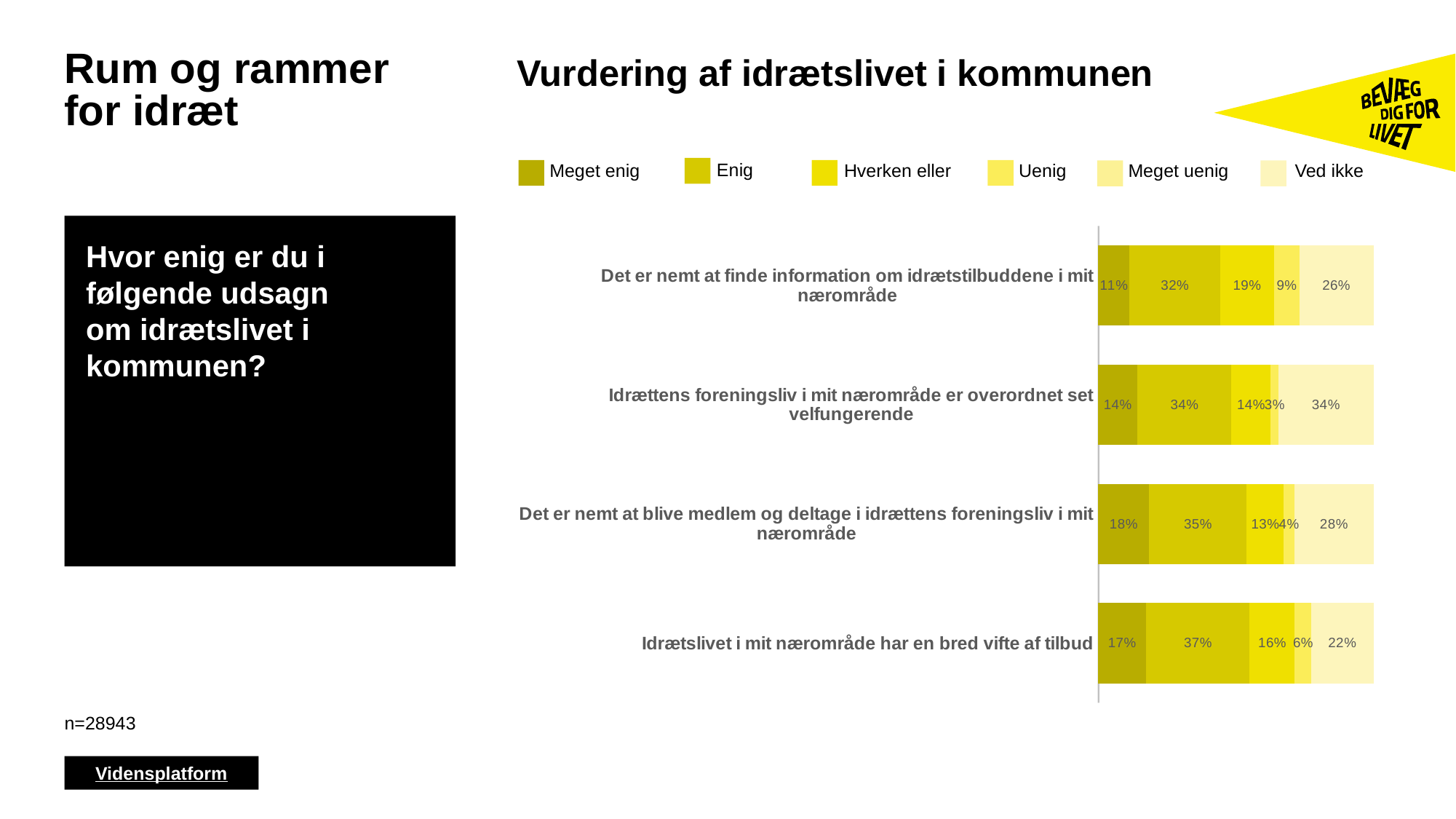

# Rum og rammer for idræt
Vurdering af idrætslivet i kommunen
Enig
Hverken eller
Meget enig
Uenig
Meget uenig
Ved ikke

Hvor enig er du i følgende udsagn om idrætslivet i kommunen?

### Chart

| Category | Meget enig | Enig | Hverken eller | Uenig | Ved ikke |
|---|---|---|---|---|---|
| Idrætslivet i mit nærområde har en bred vifte af tilbud | 17.0 | 37.0 | 16.0 | 6.0 | 22.0 |
| Det er nemt at blive medlem og deltage i idrættens foreningsliv i mit nærområde | 18.0 | 35.0 | 13.0 | 4.0 | 28.0 |
| Idrættens foreningsliv i mit nærområde er overordnet set velfungerende | 14.0 | 34.0 | 14.0 | 3.0 | 34.0 |
| Det er nemt at finde information om idrætstilbuddene i mit nærområde | 11.0 | 32.0 | 19.0 | 9.0 | 26.0 |
n=28943
Vidensplatform